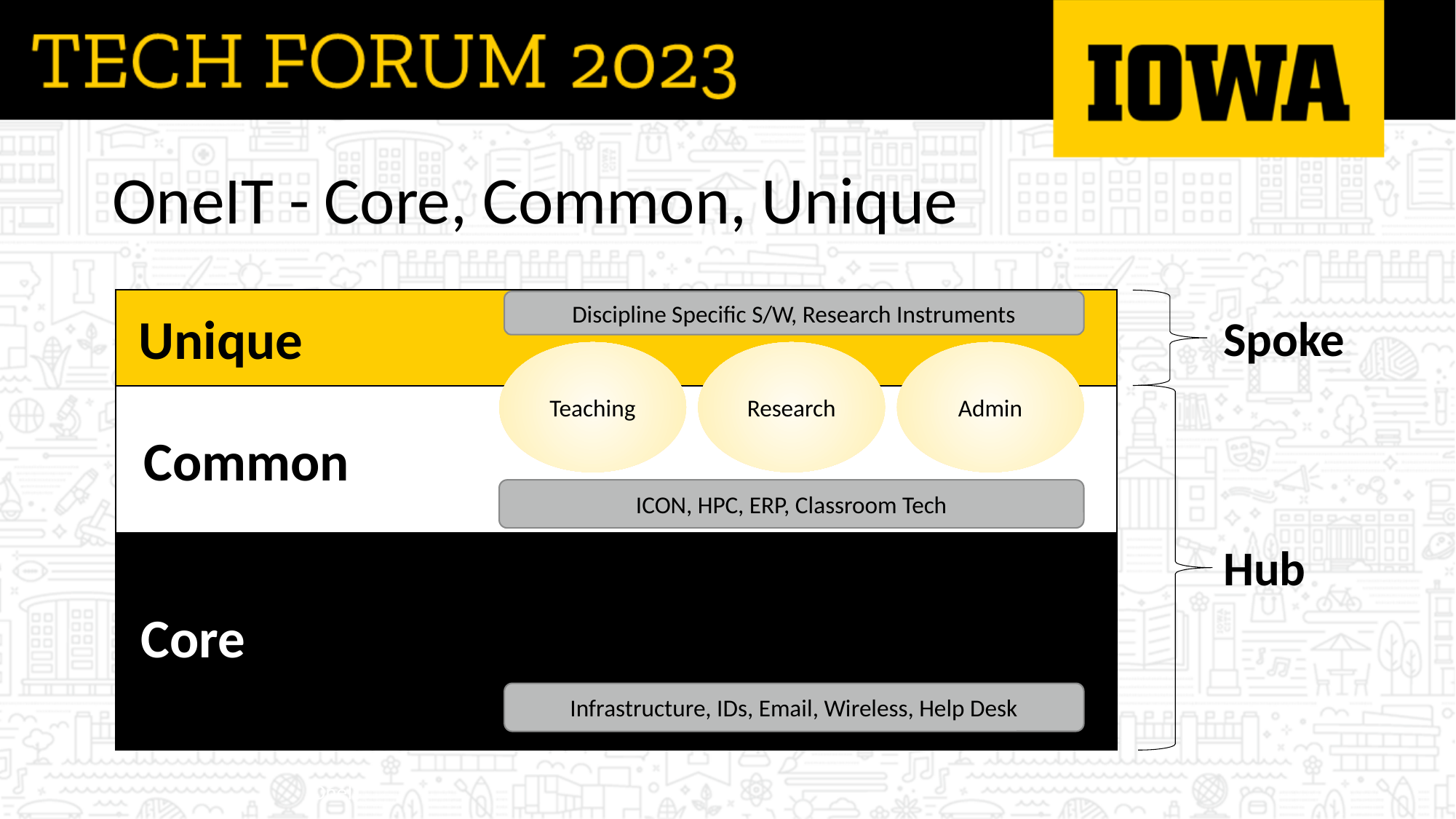

# OneIT - Core, Common, Unique

Discipline Specific S/W, Research Instruments
Unique
Spoke
Teaching
Research
Admin

Common
ICON, HPC, ERP, Classroom Tech
Hub

Core
Infrastructure, IDs, Email, Wireless, Help Desk
OneIT